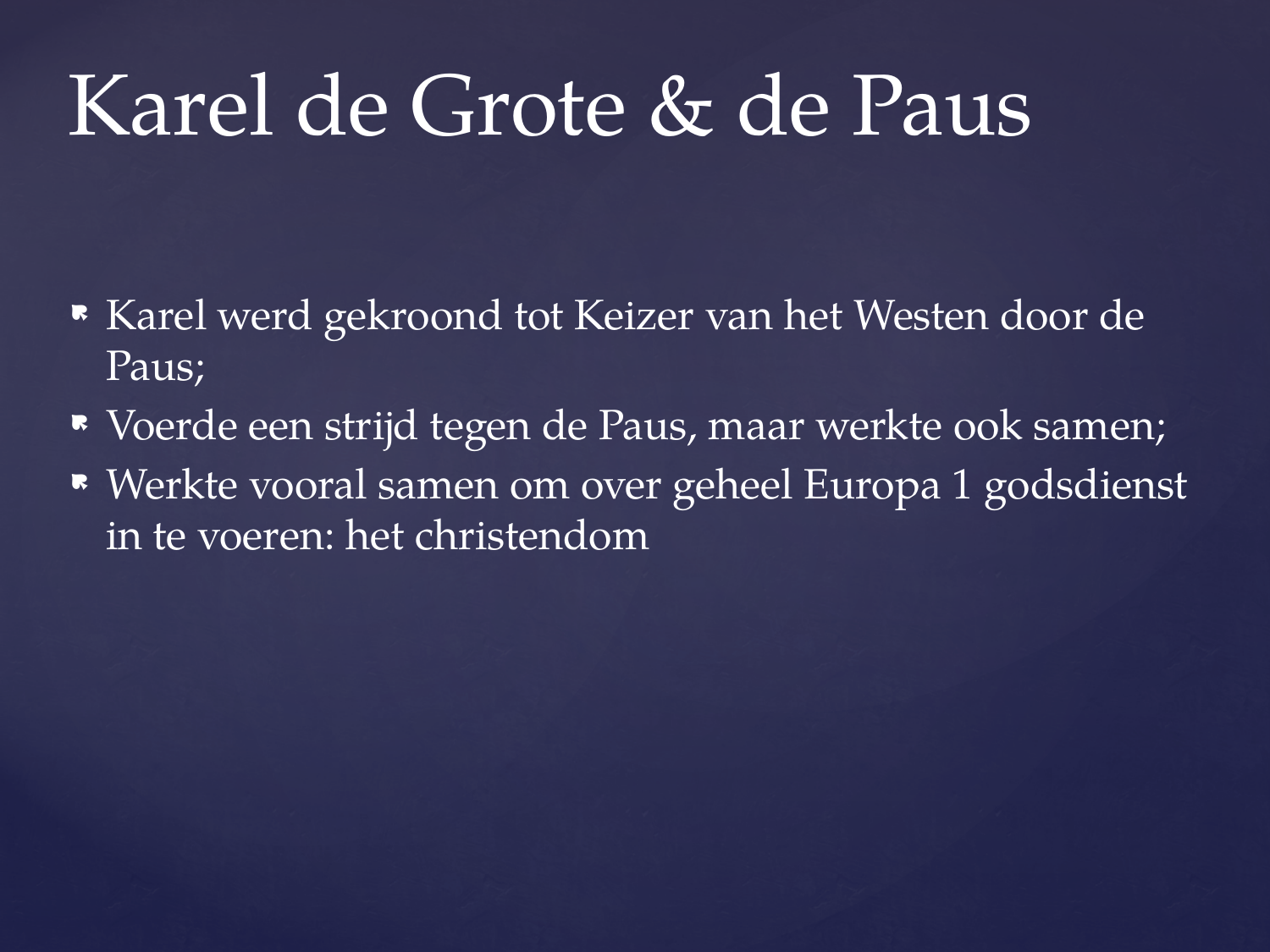

# Karel de Grote & de Paus
Karel werd gekroond tot Keizer van het Westen door de Paus;
Voerde een strijd tegen de Paus, maar werkte ook samen;
Werkte vooral samen om over geheel Europa 1 godsdienst in te voeren: het christendom